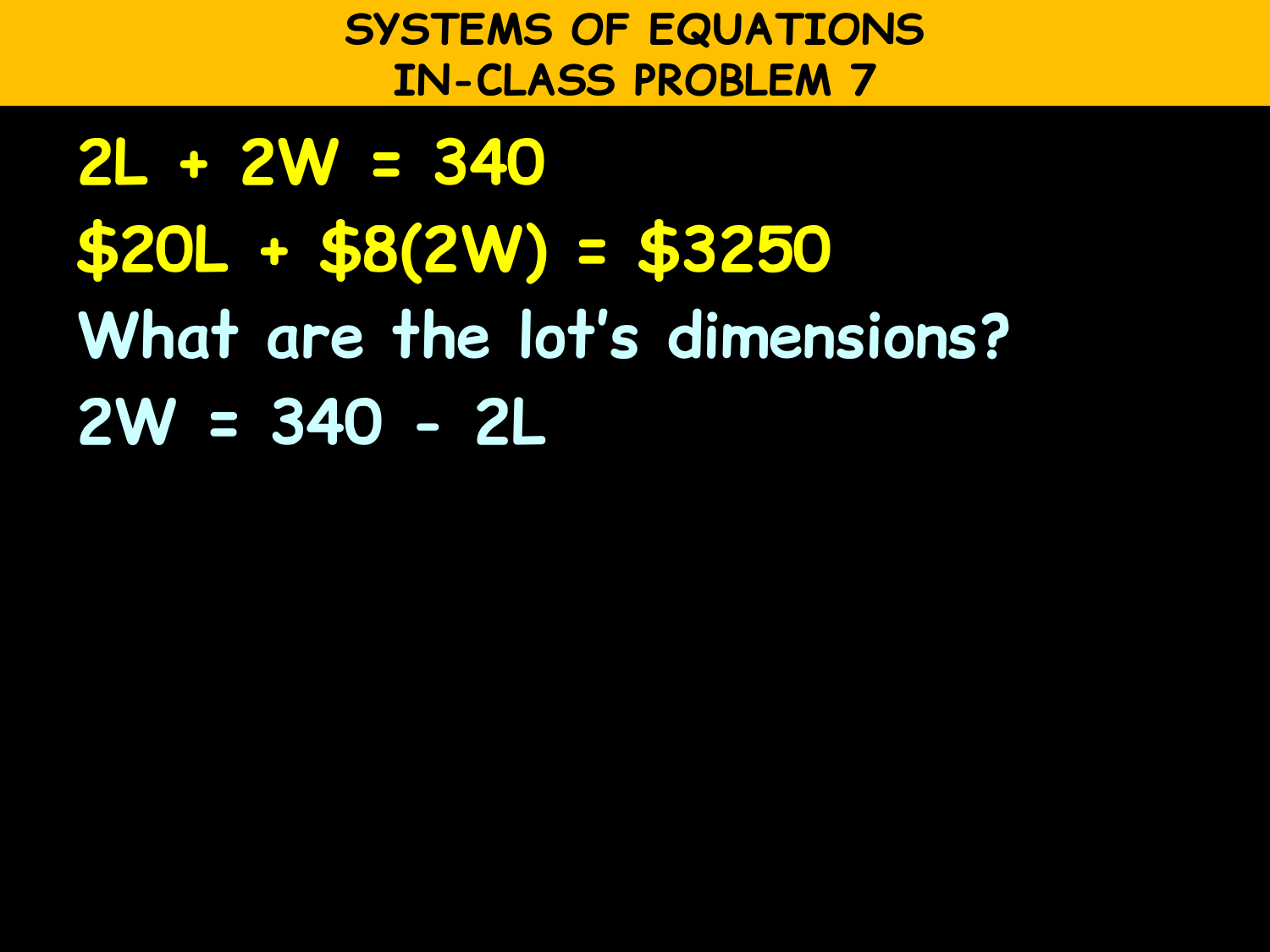

SYSTEMS OF EQUATIONS
IN-CLASS PROBLEM 7
2L + 2W = 340
$20L + $8(2W) = $3250
What are the lot’s dimensions?
2W = 340 - 2L